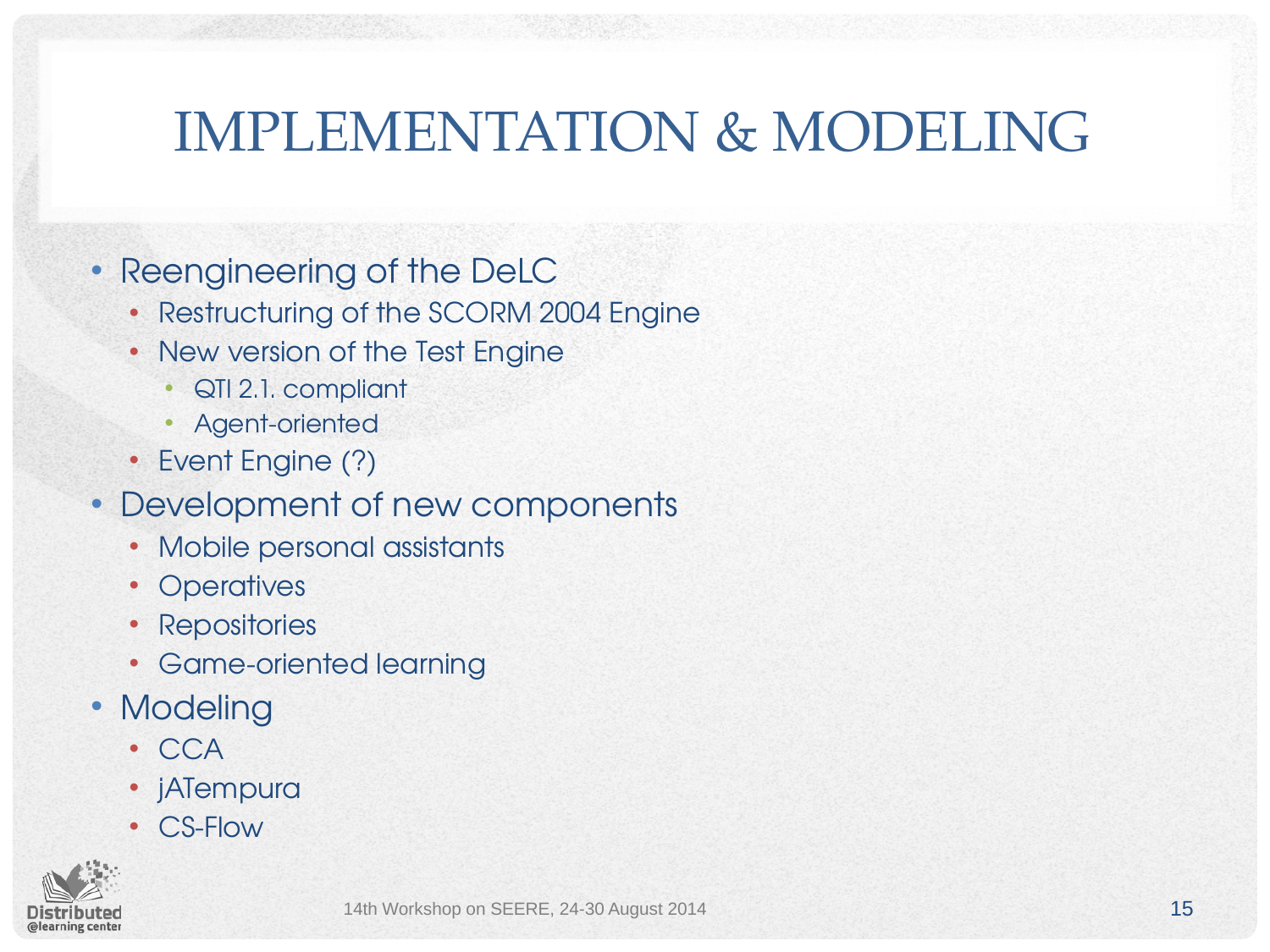

# Implementation & modeling
Reengineering of the DeLC
Restructuring of the SCORM 2004 Engine
New version of the Test Engine
QTI 2.1. compliant
Agent-oriented
Event Engine (?)
Development of new components
Mobile personal assistants
Operatives
Repositories
Game-oriented learning
Modeling
CCA
jATempura
CS-Flow

14th Workshop on SEERE, 24-30 August 2014
15